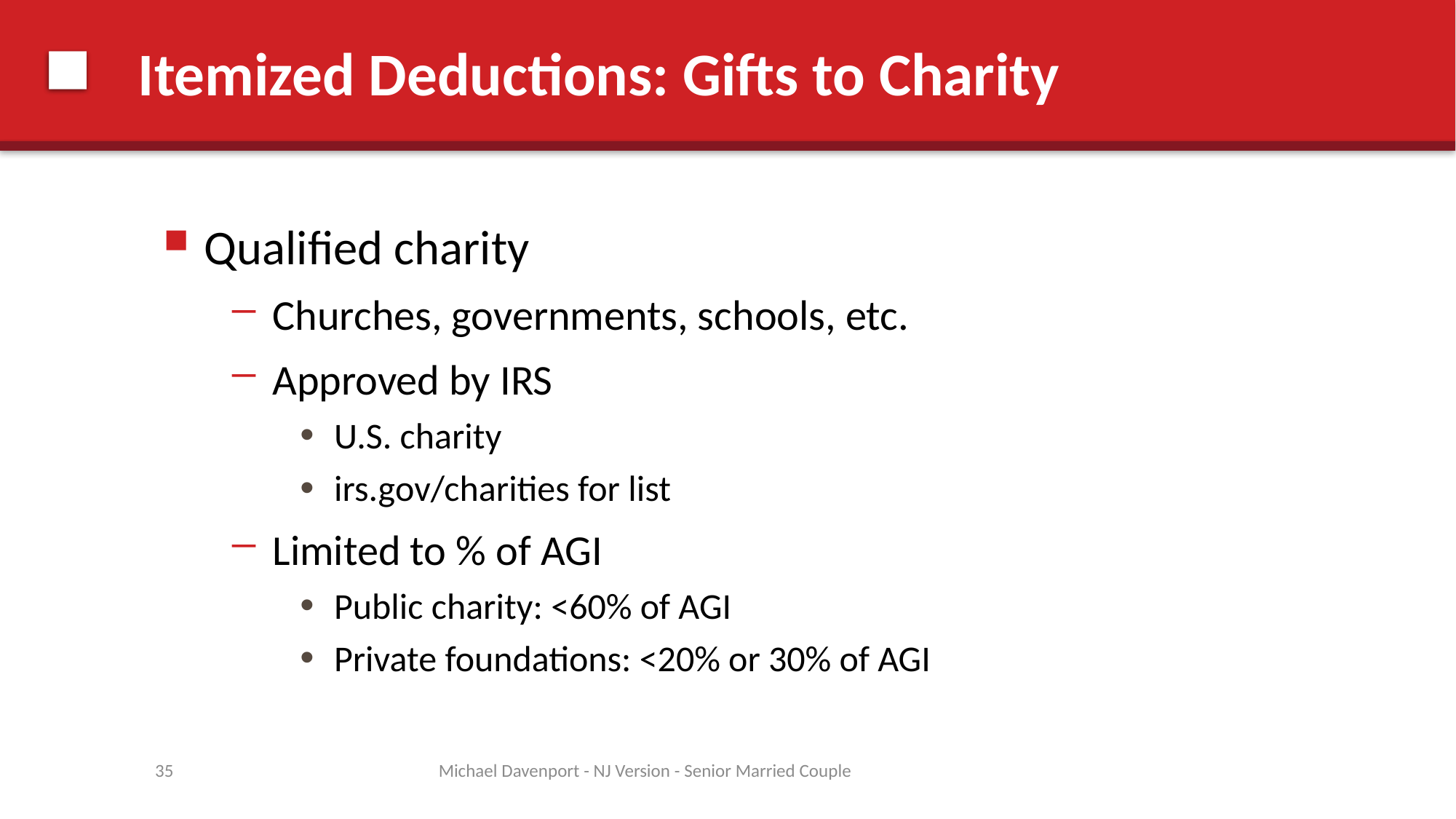

# Itemized Deductions: Gifts to Charity
Qualified charity
Churches, governments, schools, etc.
Approved by IRS
U.S. charity
irs.gov/charities for list
Limited to % of AGI
Public charity: <60% of AGI
Private foundations: <20% or 30% of AGI

35
Michael Davenport - NJ Version - Senior Married Couple